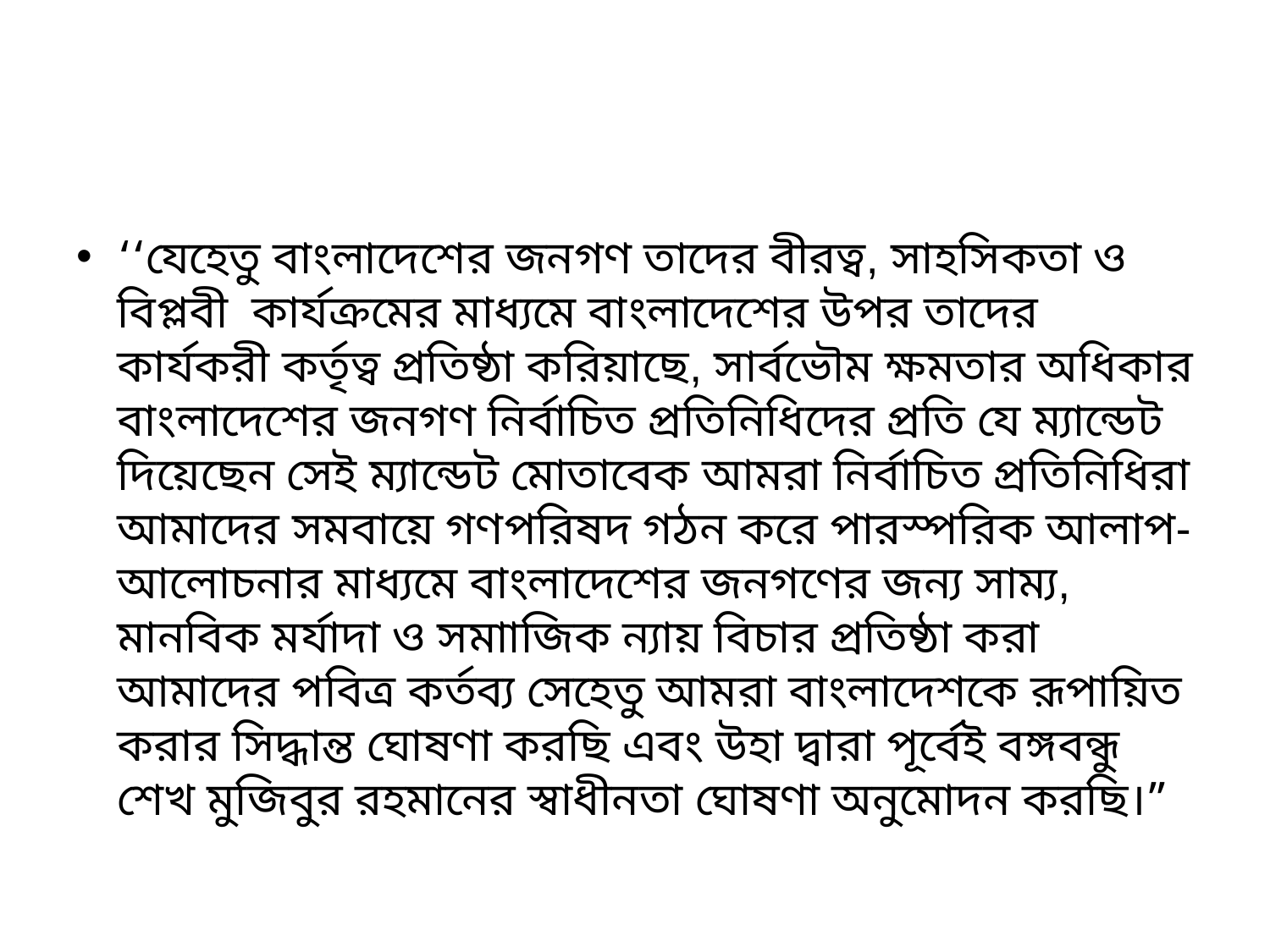

#
‘‘যেহেতু বাংলাদেশের জনগণ তাদের বীরত্ব, সাহসিকতা ও বিপ্লবী  কার্যক্রমের মাধ্যমে বাংলাদেশের উপর তাদের কার্যকরী কর্তৃত্ব প্রতিষ্ঠা করিয়াছে, সার্বভৌম ক্ষমতার অধিকার বাংলাদেশের জনগণ নির্বাচিত প্রতিনিধিদের প্রতি যে ম্যান্ডেট দিয়েছেন সেই ম্যান্ডেট মোতাবেক আমরা নির্বাচিত প্রতিনিধিরা আমাদের সমবায়ে গণপরিষদ গঠন করে পারস্পরিক আলাপ-আলোচনার মাধ্যমে বাংলাদেশের জনগণের জন্য সাম্য, মানবিক মর্যাদা ও সমাাজিক ন্যায় বিচার প্রতিষ্ঠা করা আমাদের পবিত্র কর্তব্য সেহেতু আমরা বাংলাদেশকে রূপায়িত করার সিদ্ধান্ত ঘোষণা করছি এবং উহা দ্বারা পূর্বেই বঙ্গবন্ধু শেখ মুজিবুর রহমানের স্বাধীনতা ঘোষণা অনুমোদন করছি।”